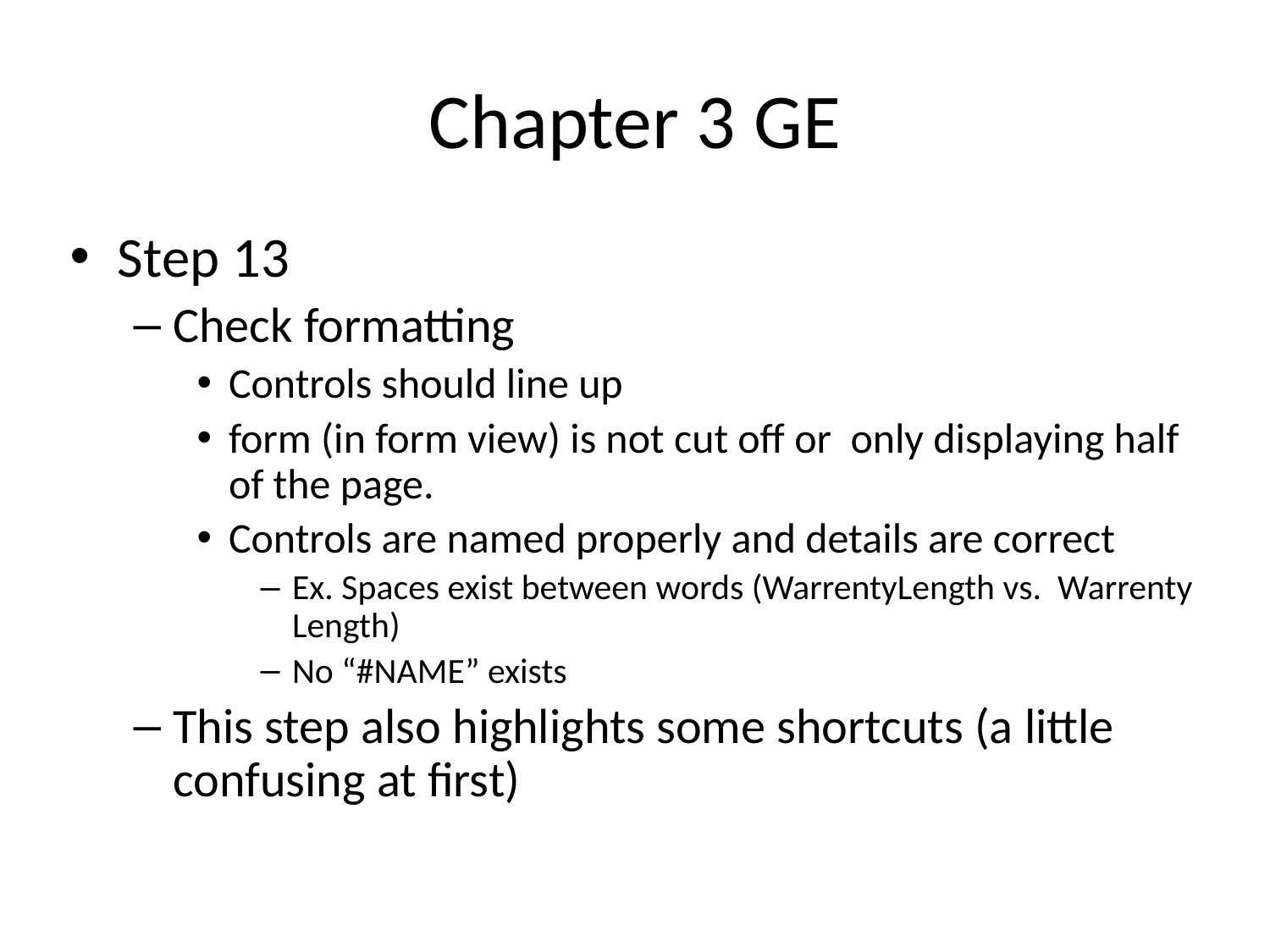

# Chapter 3 GE
Step 13
Check formatting
Controls should line up
form (in form view) is not cut off or  only displaying half of the page.
Controls are named properly and details are correct
Ex. Spaces exist between words (WarrentyLength vs.  Warrenty Length)
No “#NAME” exists
This step also highlights some shortcuts (a little confusing at first)